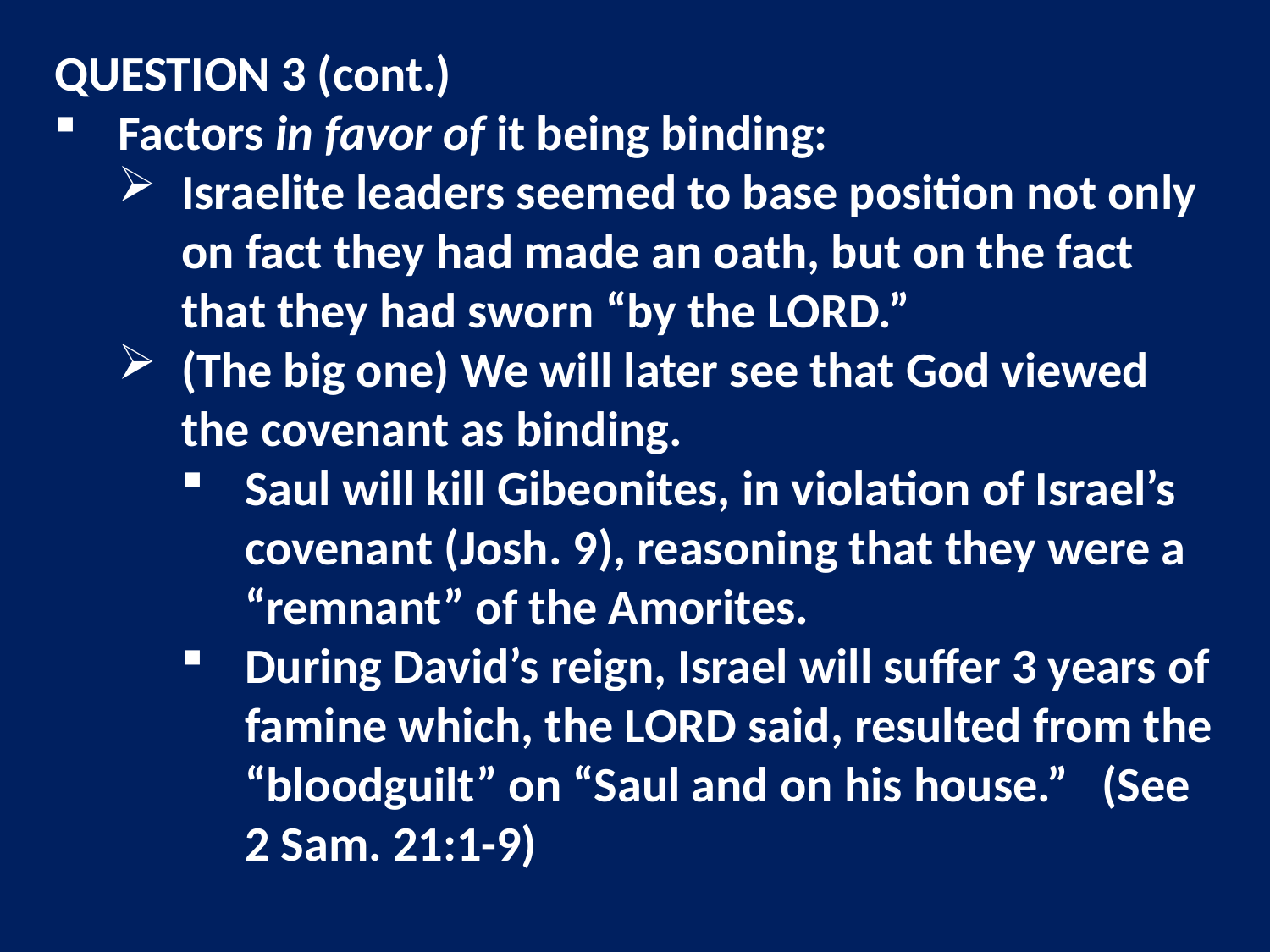

QUESTION 3 (cont.)
Factors in favor of it being binding:
Israelite leaders seemed to base position not only on fact they had made an oath, but on the fact that they had sworn “by the LORD.”
(The big one) We will later see that God viewed the covenant as binding.
Saul will kill Gibeonites, in violation of Israel’s covenant (Josh. 9), reasoning that they were a “remnant” of the Amorites.
During David’s reign, Israel will suffer 3 years of famine which, the LORD said, resulted from the “bloodguilt” on “Saul and on his house.”   (See 2 Sam. 21:1-9)